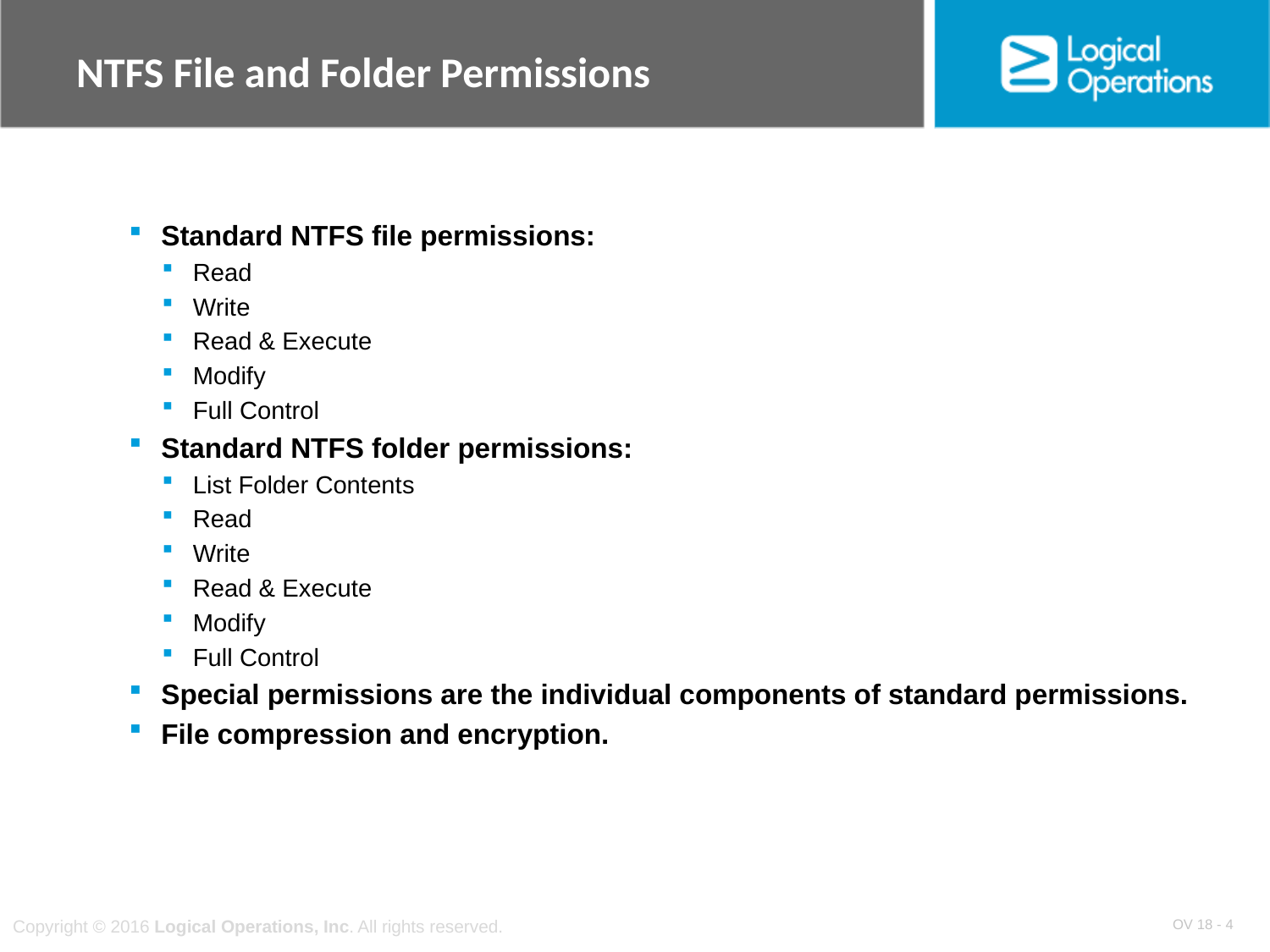

# NTFS File and Folder Permissions
Standard NTFS file permissions:
Read
Write
Read & Execute
Modify
Full Control
Standard NTFS folder permissions:
List Folder Contents
Read
Write
Read & Execute
Modify
Full Control
Special permissions are the individual components of standard permissions.
File compression and encryption.